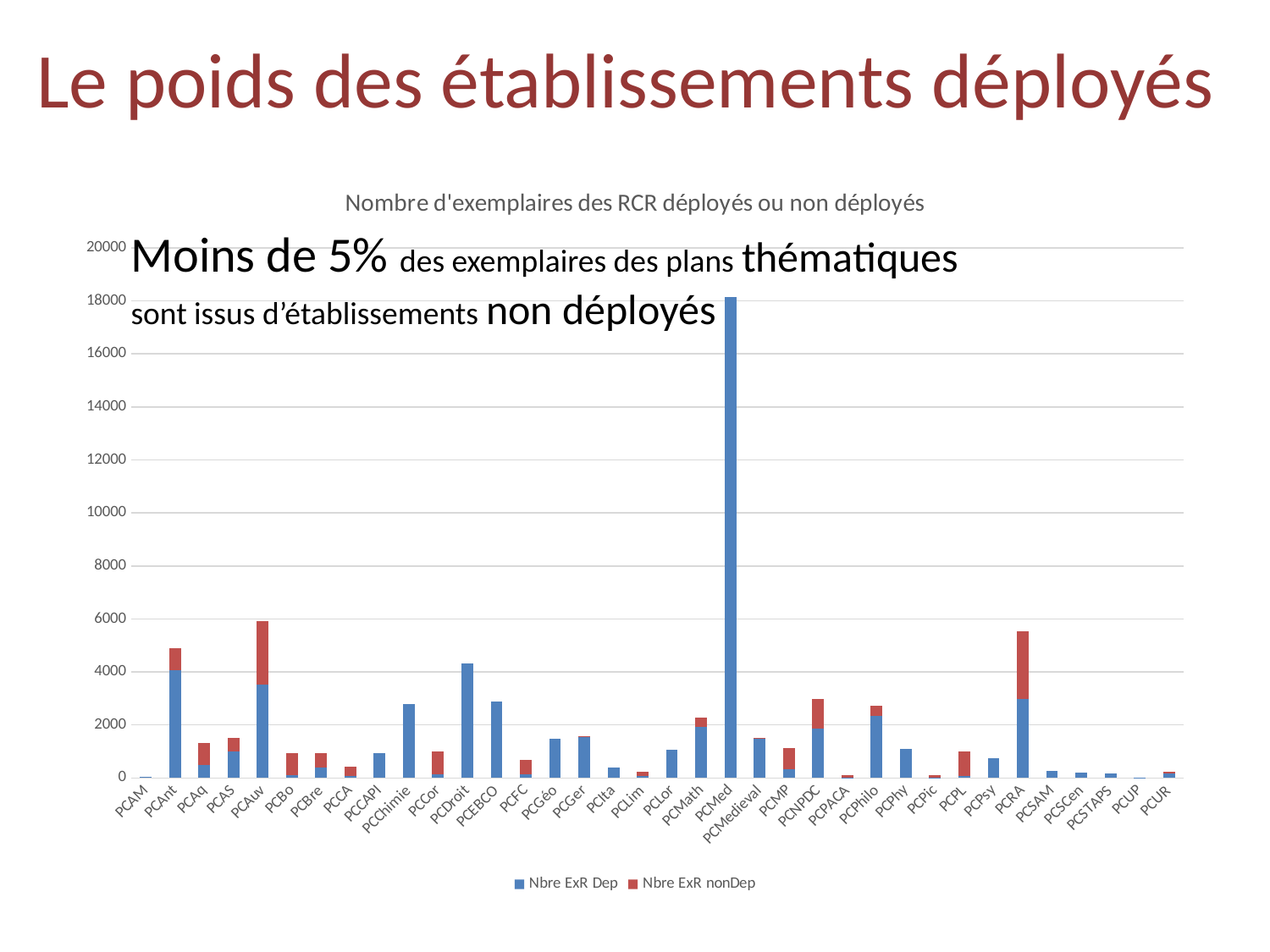

# Le poids des établissements déployés

### Chart: Nombre d'exemplaires des RCR déployés ou non déployés

| Category | Nbre ExR Dep | Nbre ExR nonDep |
|---|---|---|
| PCAM | 52.0 | 0.0 |
| PCAnt | 4057.0 | 851.0 |
| PCAq | 500.0 | 819.0 |
| PCAS | 999.0 | 519.0 |
| PCAuv | 3523.0 | 2402.0 |
| PCBo | 118.0 | 803.0 |
| PCBre | 387.0 | 549.0 |
| PCCA | 76.0 | 353.0 |
| PCCAPI | 923.0 | 0.0 |
| PCChimie | 2789.0 | 0.0 |
| PCCor | 145.0 | 863.0 |
| PCDroit | 4304.0 | 0.0 |
| PCEBCO | 2897.0 | 0.0 |
| PCFC | 123.0 | 567.0 |
| PCGéo | 1489.0 | 0.0 |
| PCGer | 1538.0 | 49.0 |
| PCIta | 404.0 | 0.0 |
| PCLim | 66.0 | 159.0 |
| PCLor | 1053.0 | 0.0 |
| PCMath | 1912.0 | 380.0 |
| PCMed | 18132.0 | 0.0 |
| PCMedieval | 1493.0 | 1.0 |
| PCMP | 319.0 | 822.0 |
| PCNPDC | 1859.0 | 1126.0 |
| PCPACA | 2.0 | 111.0 |
| PCPhilo | 2341.0 | 376.0 |
| PCPhy | 1100.0 | 0.0 |
| PCPic | 9.0 | 111.0 |
| PCPL | 85.0 | 901.0 |
| PCPsy | 747.0 | 0.0 |
| PCRA | 2982.0 | 2548.0 |
| PCSAM | 268.0 | 0.0 |
| PCSCen | 213.0 | 0.0 |
| PCSTAPS | 175.0 | 0.0 |
| PCUP | 17.0 | 0.0 |
| PCUR | 159.0 | 68.0 |
Moins de 5% des exemplaires des plans thématiques
sont issus d’établissements non déployés